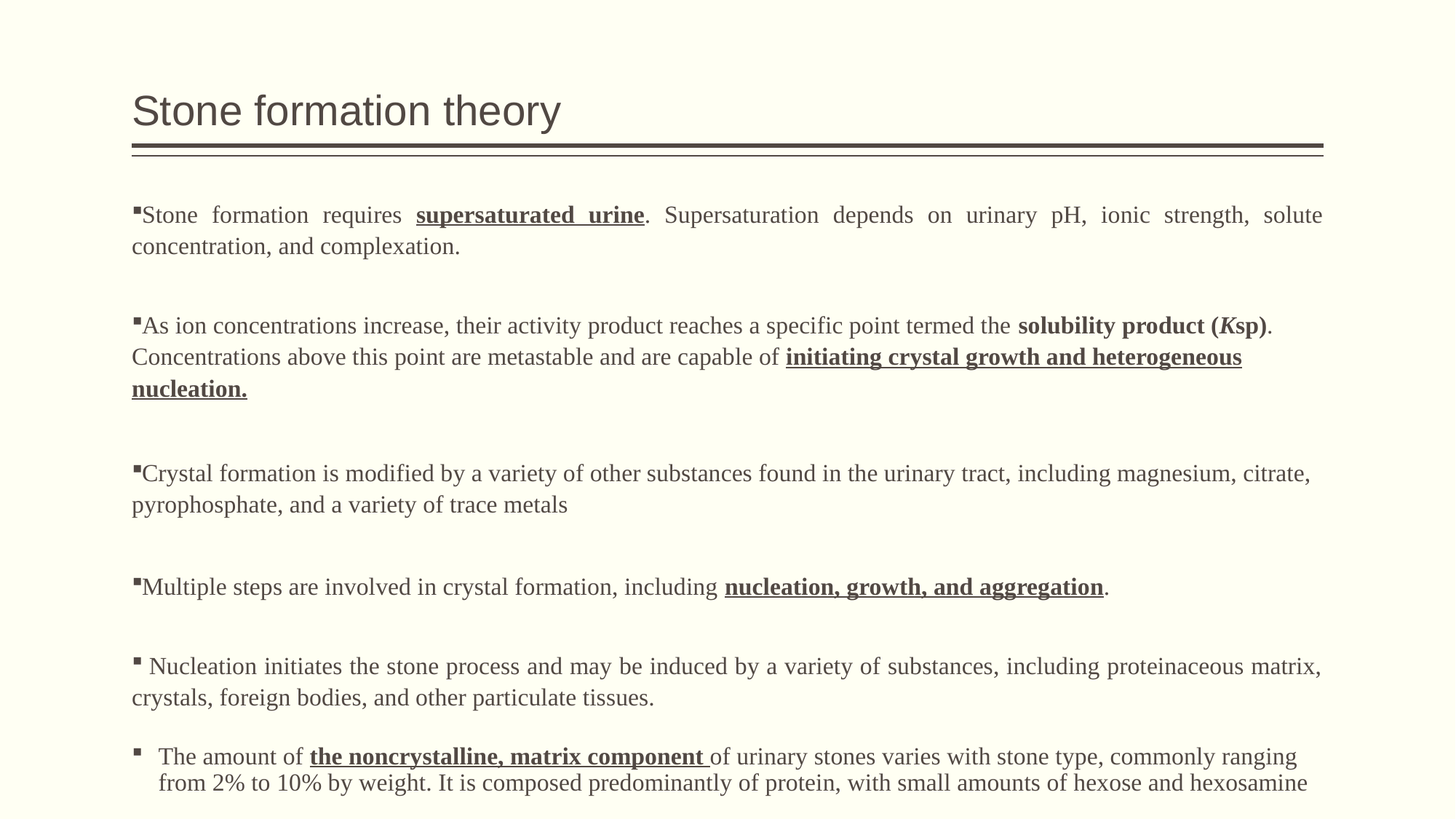

# Stone formation theory
Stone formation requires supersaturated urine. Super­saturation depends on urinary pH, ionic strength, solute concentration, and complexation.

As ion concentrations increase, their activity product reaches a specific point termed the solubility product (Ksp). Concentrations above this point are metasta­ble and are capable of initiating crystal growth and heteroge­neous nucleation.

Crystal formation is modified by a variety of other substances found in the urinary tract, including magnesium, citrate, pyrophosphate, and a variety of trace metals

Multiple steps are involved in crystal formation, including nucleation, growth, and aggregation.

 Nucleation initiates the stone process and may be induced by a variety of substances, including proteinaceous matrix, crystals, foreign bodies, and other particulate tissues.
The amount of the noncrystalline, matrix component of urinary stones varies with stone type, commonly ranging from 2% to 10% by weight. It is composed predominantly of protein, with small amounts of hexose and hexosamine